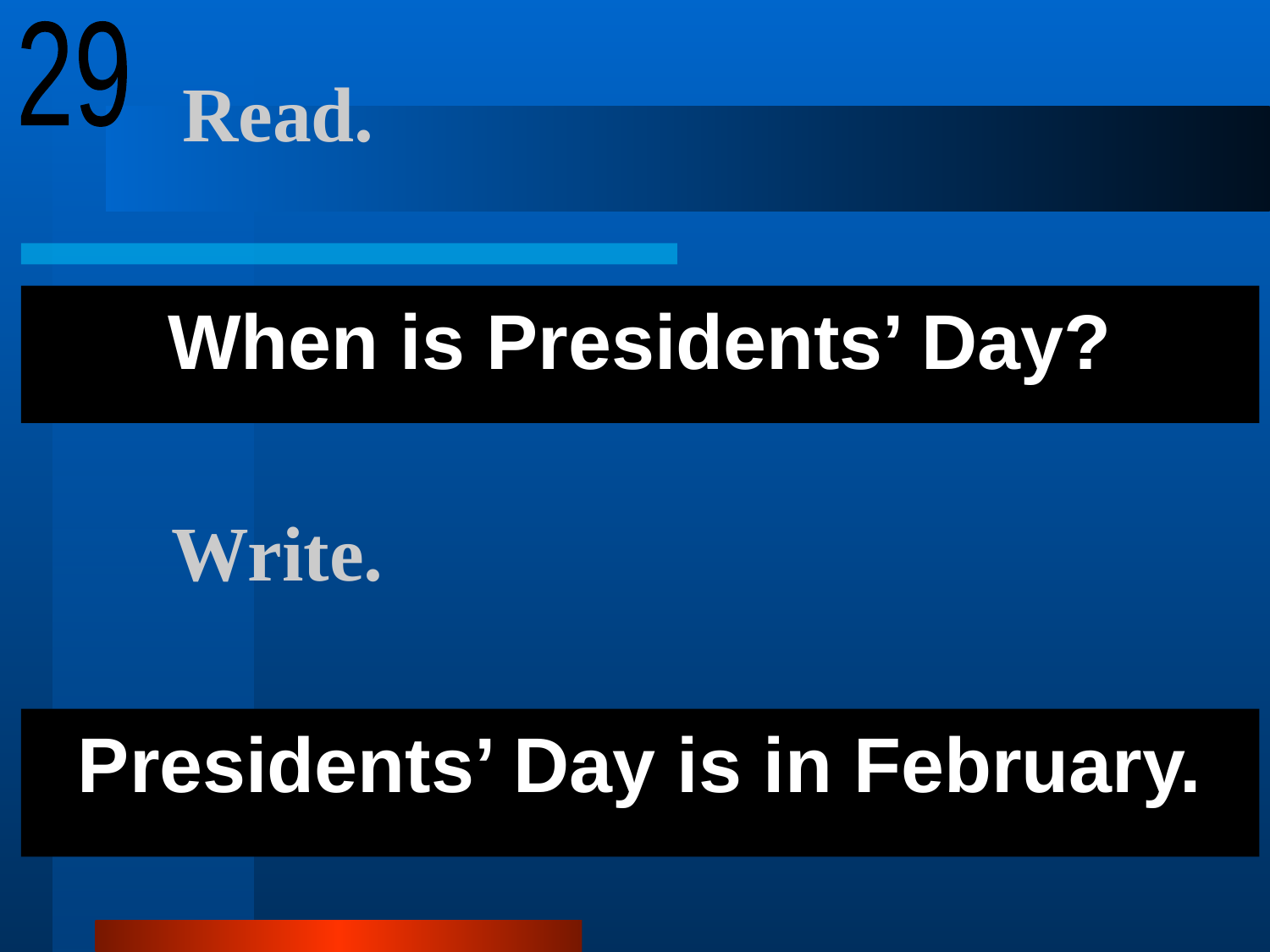

29
# Read.
When is Presidents’ Day?
Write.
Presidents’ Day is in February.